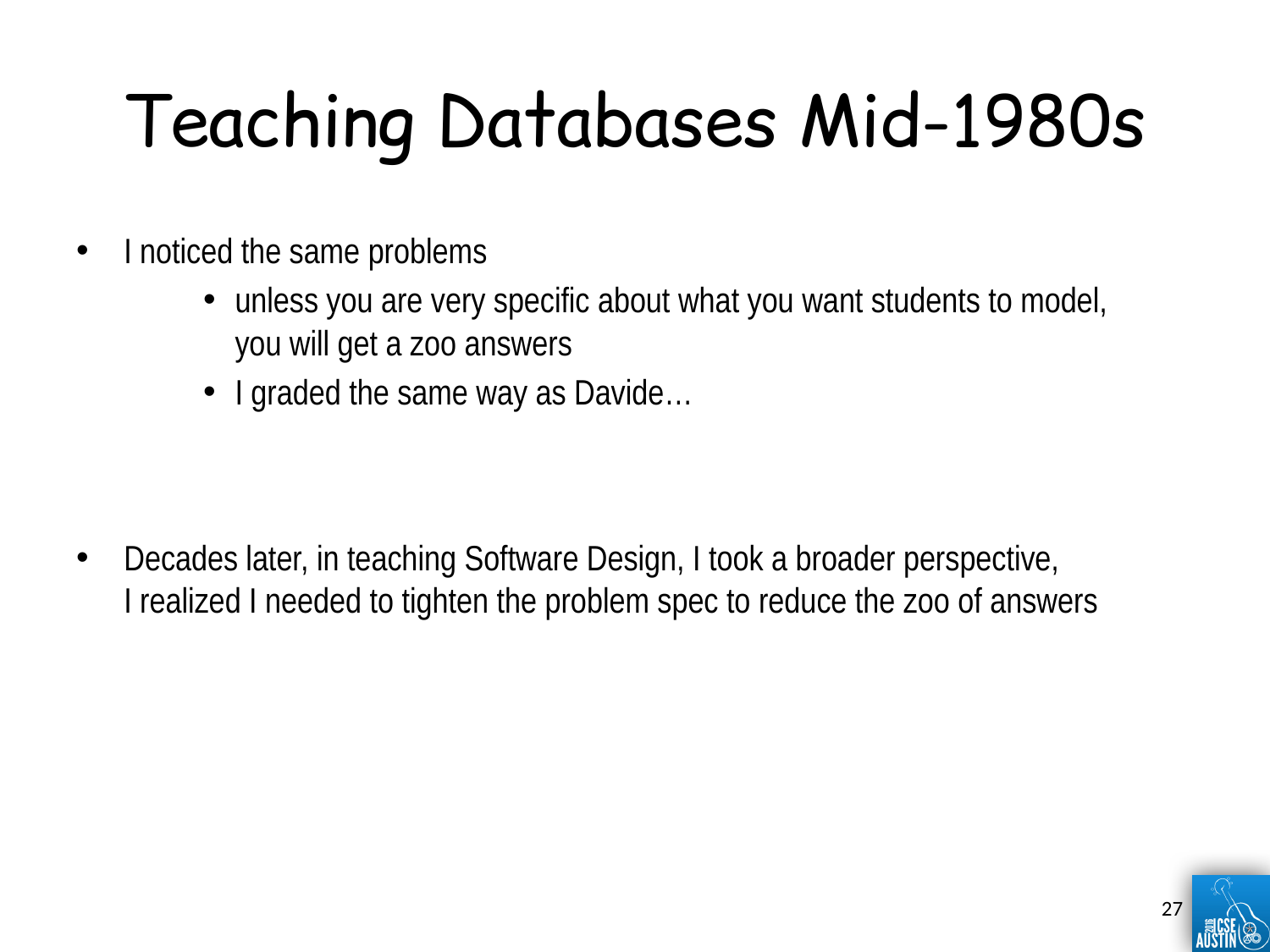

# Teaching Databases Mid-1980s
I noticed the same problems
unless you are very specific about what you want students to model,
you will get a zoo answers
I graded the same way as Davide…

Decades later, in teaching Software Design, I took a broader perspective,
I realized I needed to tighten the problem spec to reduce the zoo of answers

27